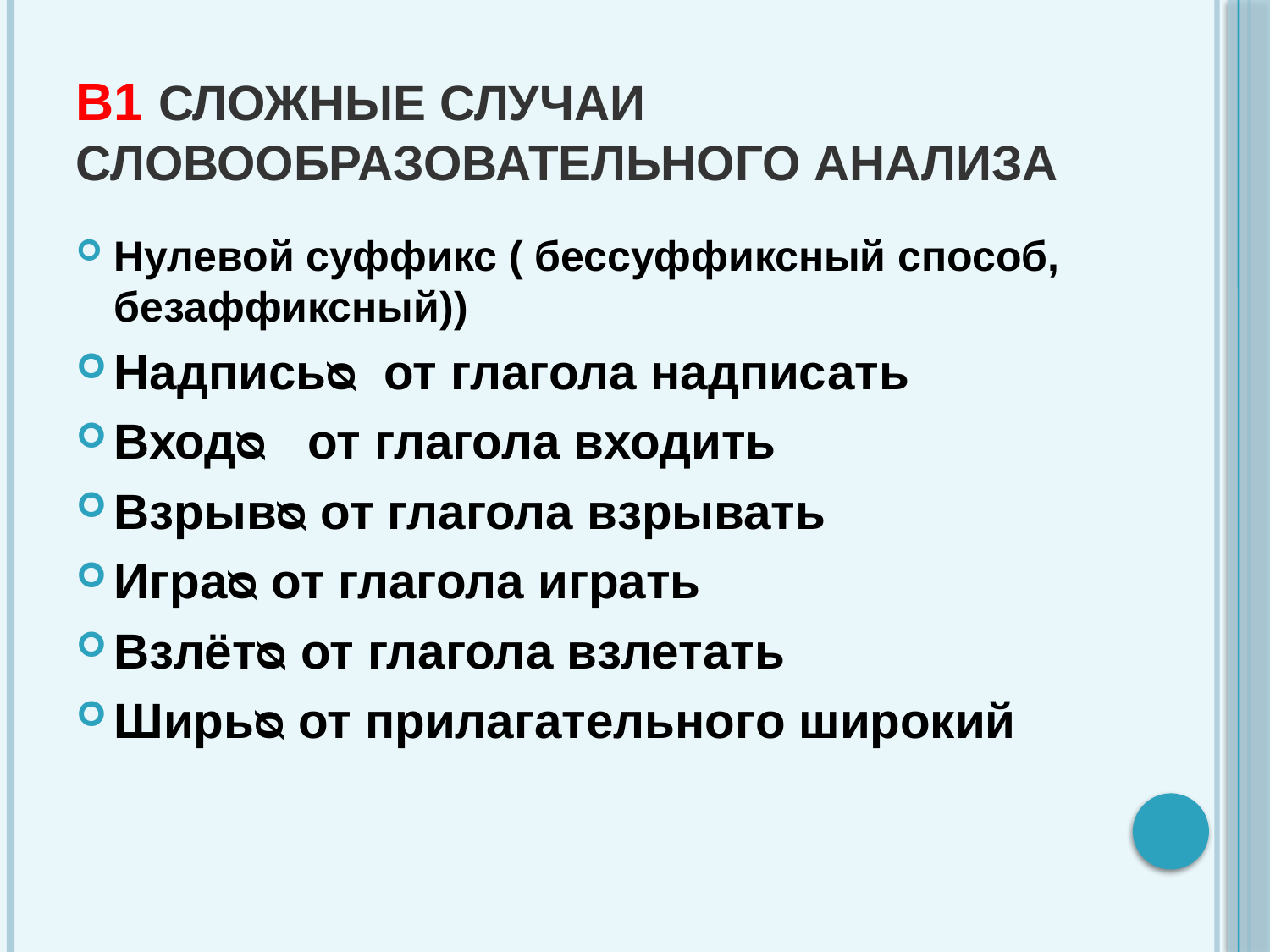

# В1 Сложные случаи словообразовательного анализа
Нулевой суффикс ( бессуффиксный способ, безаффиксный))
Надписьᴓ  от глагола надписать
Входᴓ   от глагола входить
Взрывᴓ от глагола взрывать
Играᴓ от глагола играть
Взлётᴓ от глагола взлетать
Ширьᴓ от прилагательного широкий